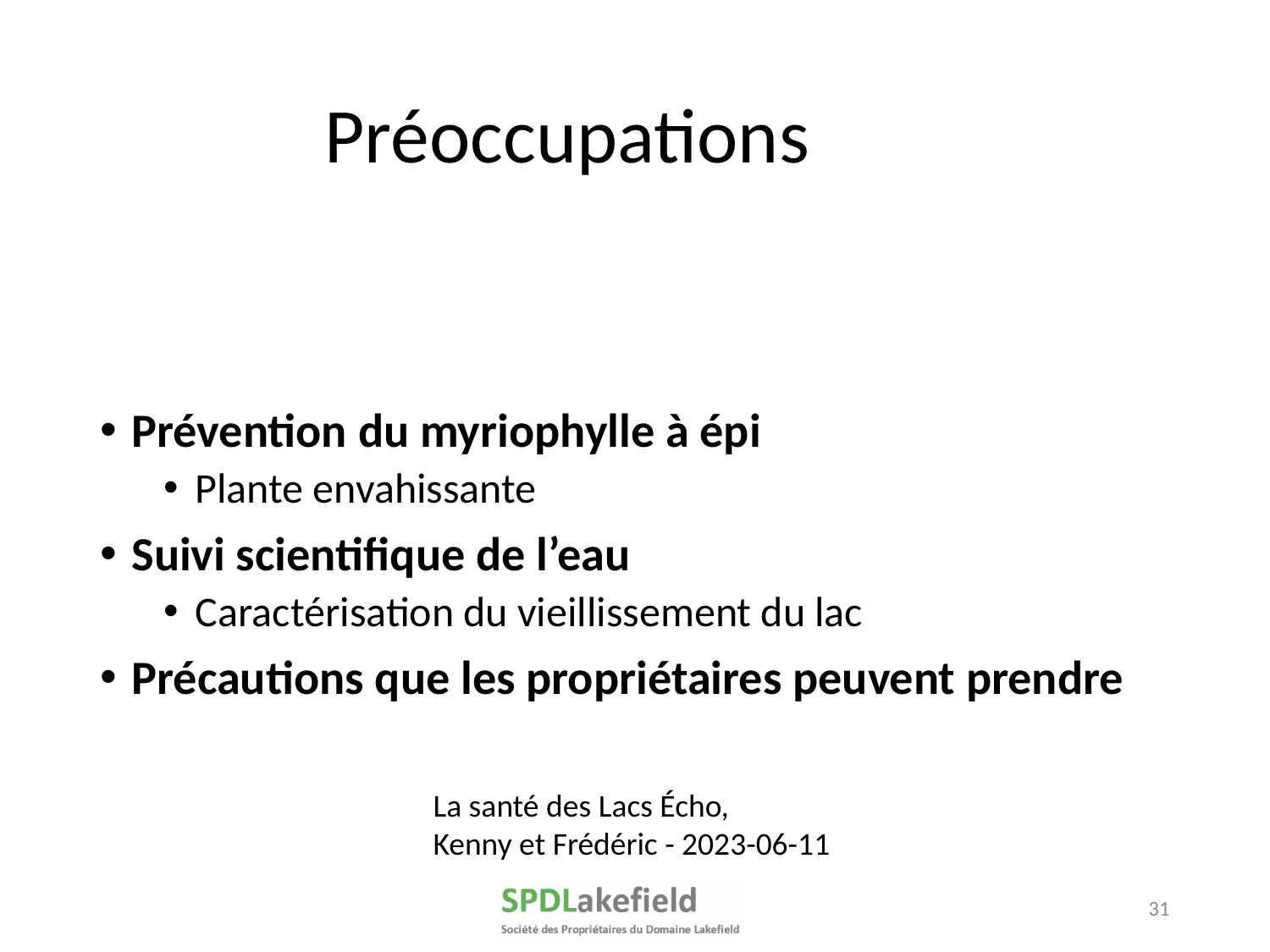

# Nos préoccuNospppréoccupatiopations
Préoccupations
Prévention du myriophylle à épi
Plante envahissante
Suivi scientifique de l’eau
Caractérisation du vieillissement du lac
Précautions que les propriétaires peuvent prendre
La santé des Lacs Écho,
Kenny et Frédéric - 2023-06-11
31